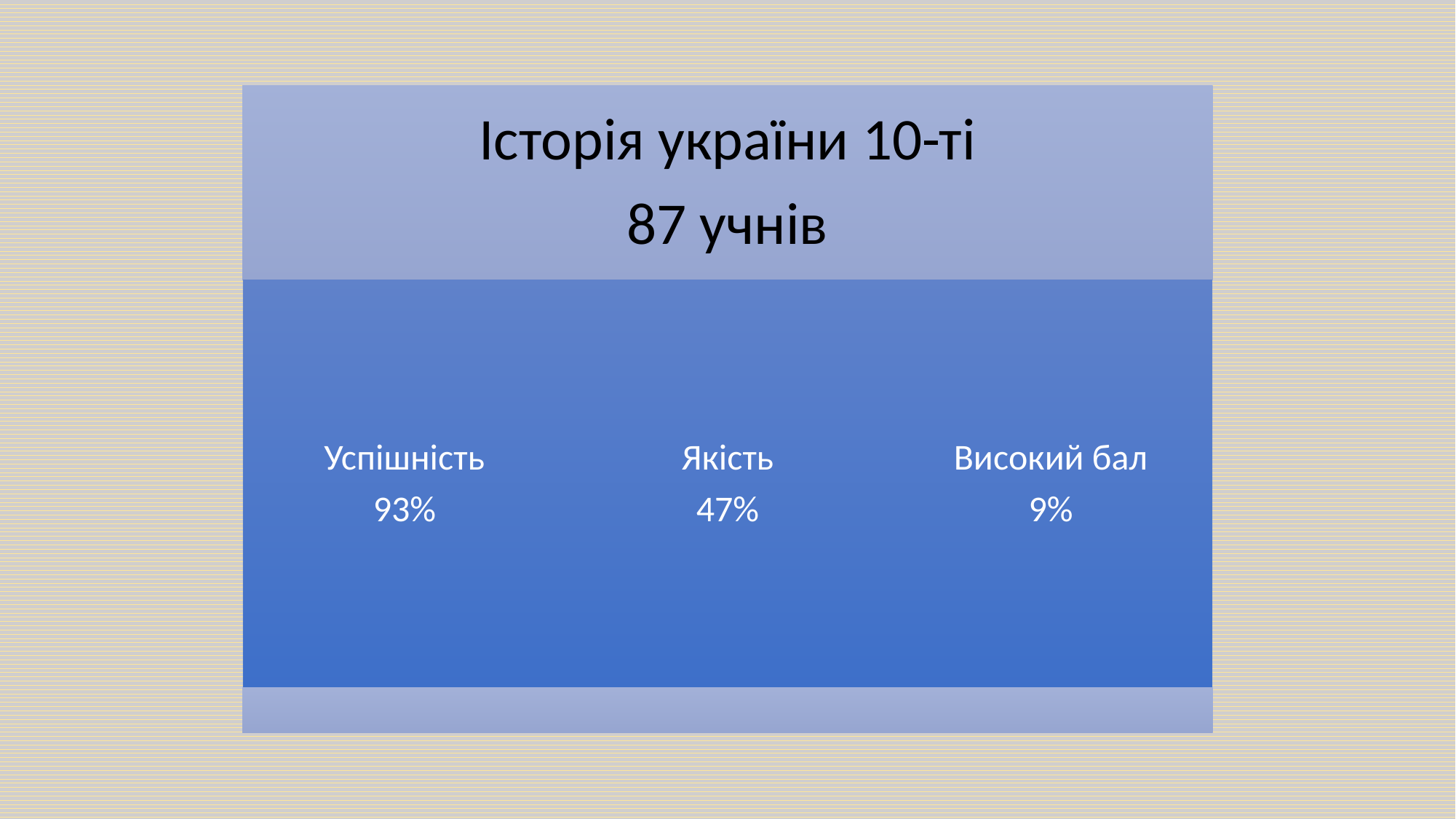

Історія україни 10-ті
87 учнів
Успішність
93%
Якість
47%
Високий бал
9%